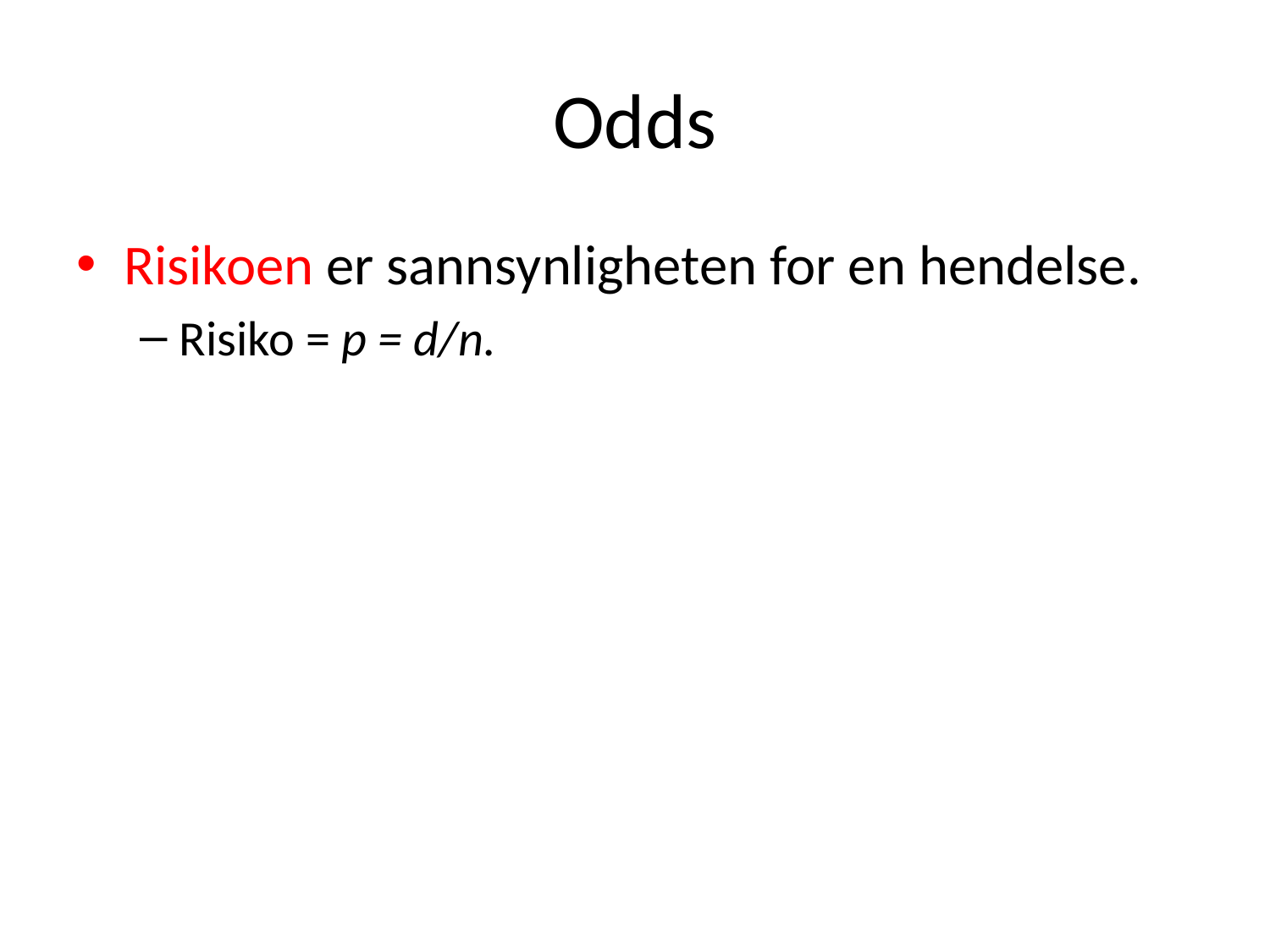

# Odds
Risikoen er sannsynligheten for en hendelse.
Risiko = p = d/n.